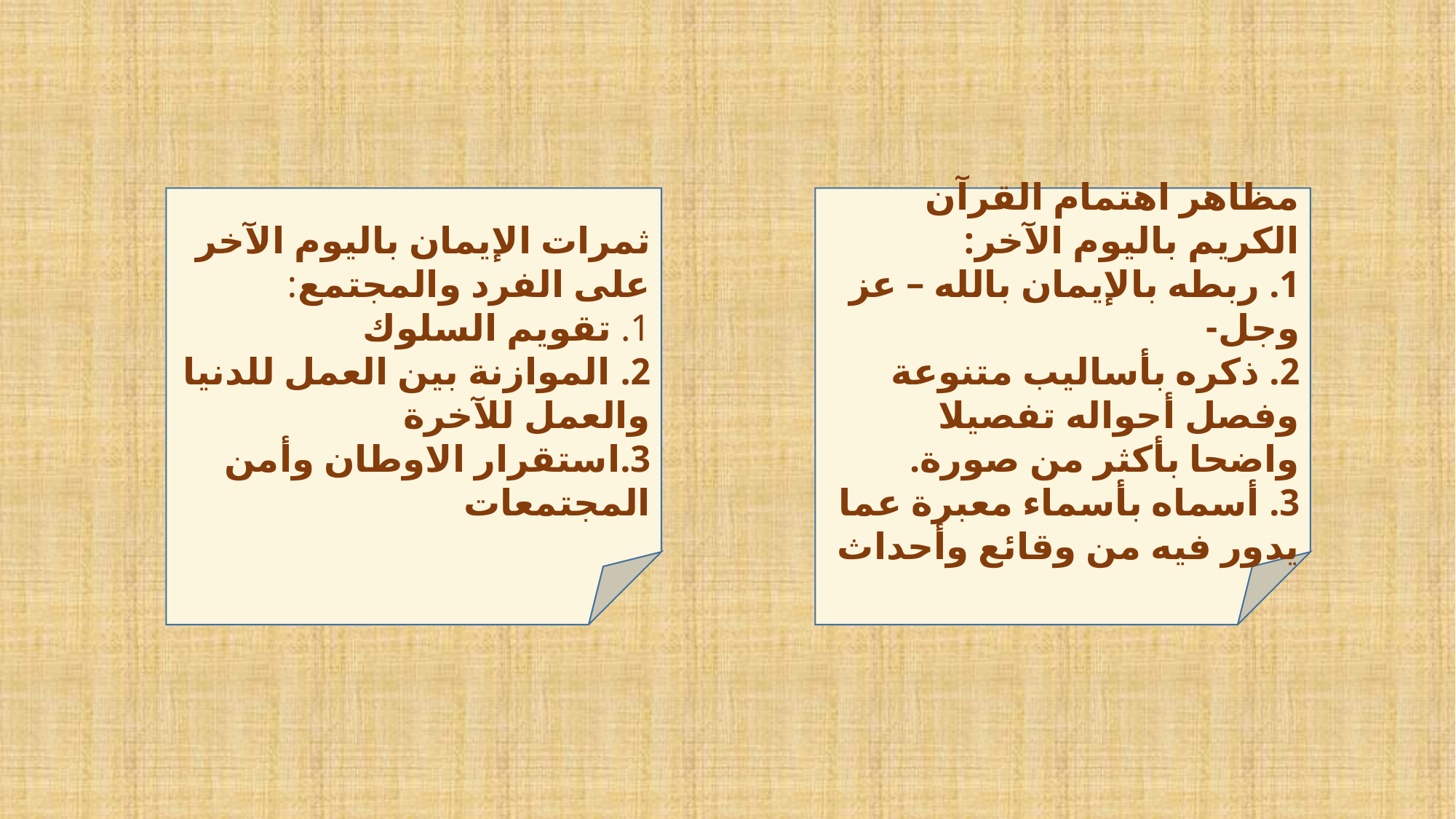

مظاهر اهتمام القرآن الكريم باليوم الآخر:
1. ربطه بالإيمان بالله – عز وجل-
2. ذكره بأساليب متنوعة وفصل أحواله تفصيلا واضحا بأكثر من صورة.
3. أسماه بأسماء معبرة عما يدور فيه من وقائع وأحداث

ثمرات الإيمان باليوم الآخر على الفرد والمجتمع:
1. تقويم السلوك
2. الموازنة بين العمل للدنيا والعمل للآخرة
3.استقرار الاوطان وأمن المجتمعات